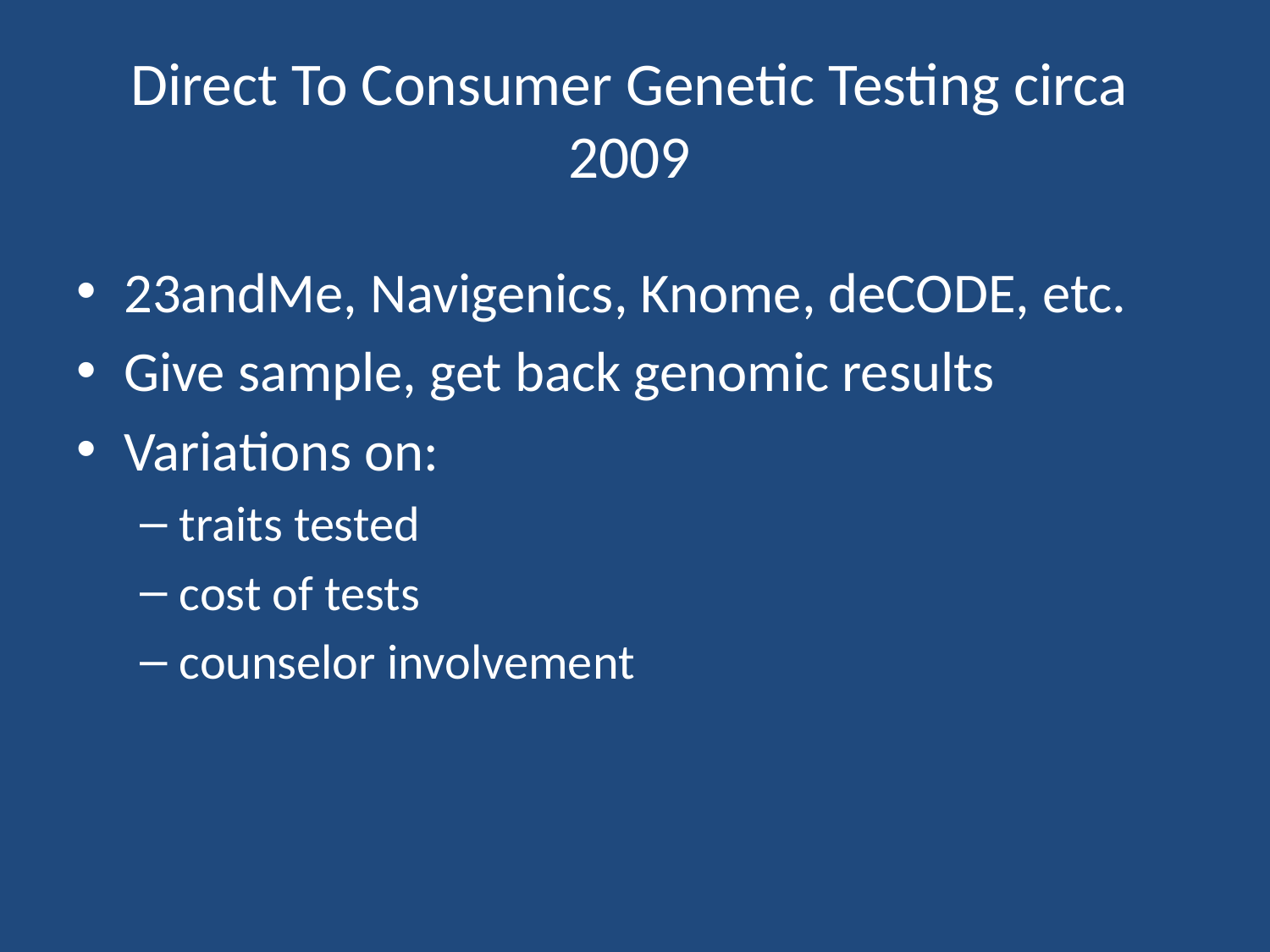

# Direct To Consumer Genetic Testing circa 2009
23andMe, Navigenics, Knome, deCODE, etc.
Give sample, get back genomic results
Variations on:
traits tested
cost of tests
counselor involvement